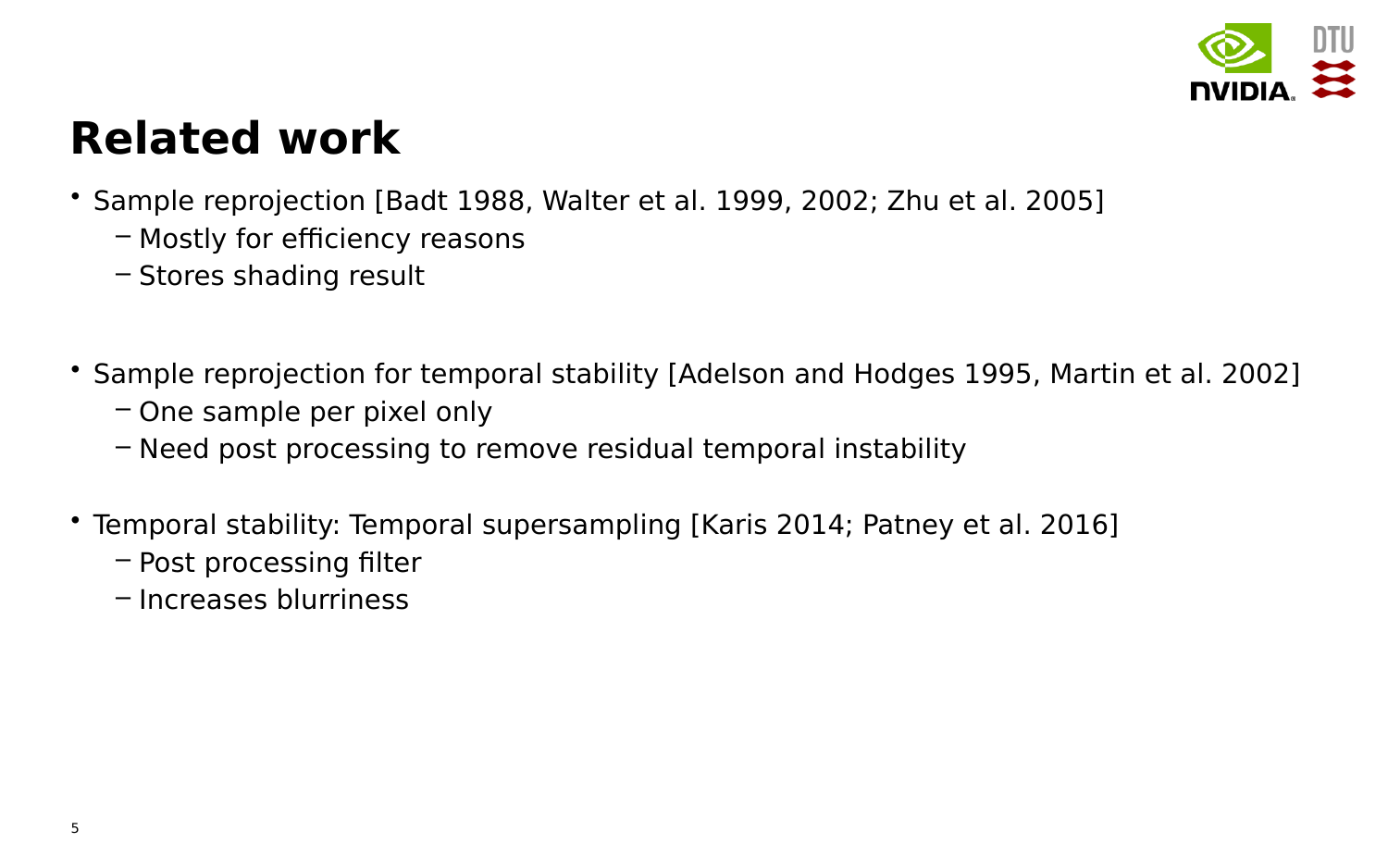

# Related work
Sample reprojection [Badt 1988, Walter et al. 1999, 2002; Zhu et al. 2005]
Mostly for efficiency reasons
Stores shading result

Sample reprojection for temporal stability [Adelson and Hodges 1995, Martin et al. 2002]
One sample per pixel only
Need post processing to remove residual temporal instability

Temporal stability: Temporal supersampling [Karis 2014; Patney et al. 2016]
Post processing filter
Increases blurriness

5